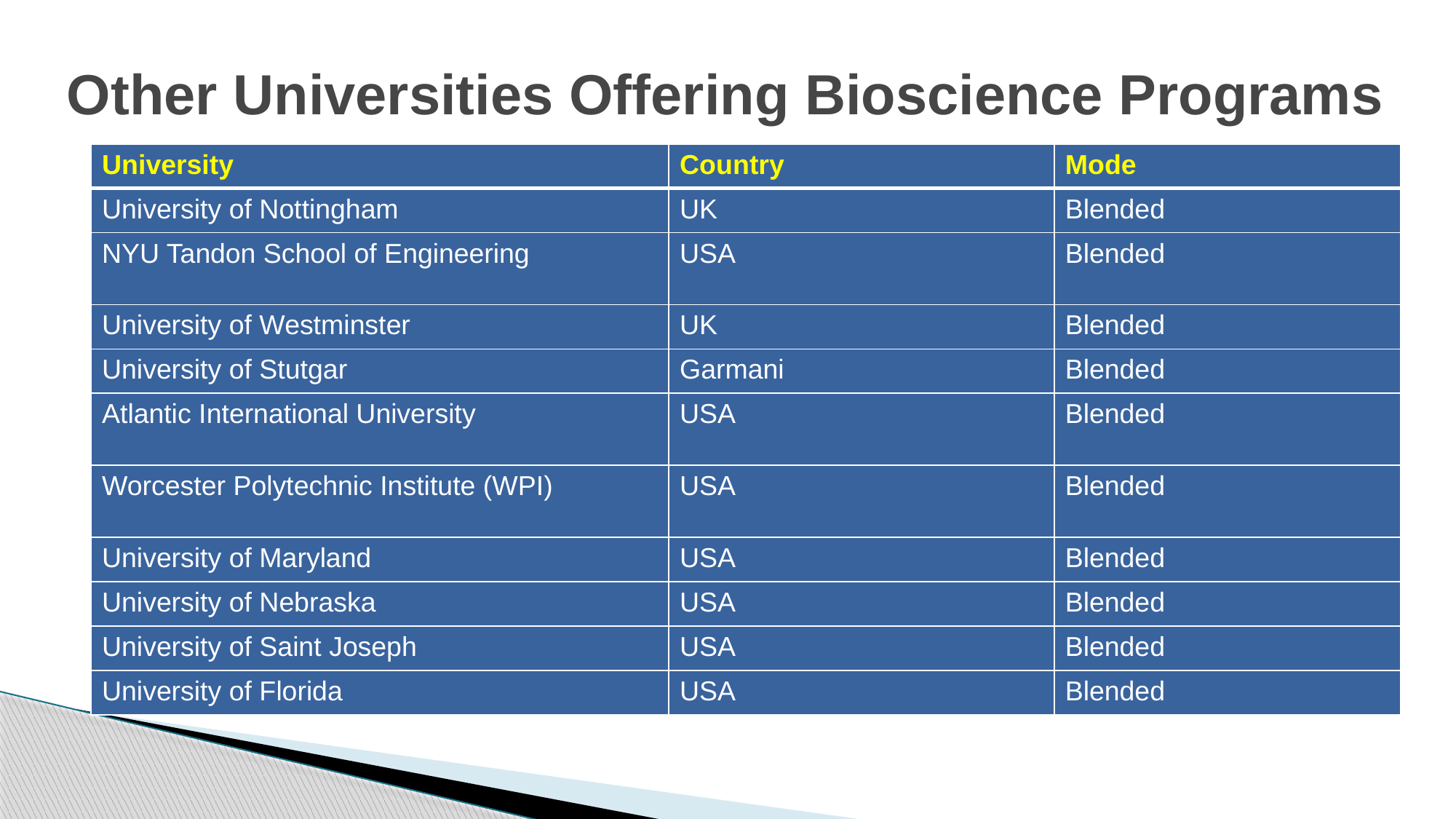

# Other Universities Offering Bioscience Programs
| University | Country | Mode |
| --- | --- | --- |
| University of Nottingham | UK | Blended |
| NYU Tandon School of Engineering | USA | Blended |
| University of Westminster | UK | Blended |
| University of Stutgar | Garmani | Blended |
| Atlantic International University | USA | Blended |
| Worcester Polytechnic Institute (WPI) | USA | Blended |
| University of Maryland | USA | Blended |
| University of Nebraska | USA | Blended |
| University of Saint Joseph | USA | Blended |
| University of Florida | USA | Blended |